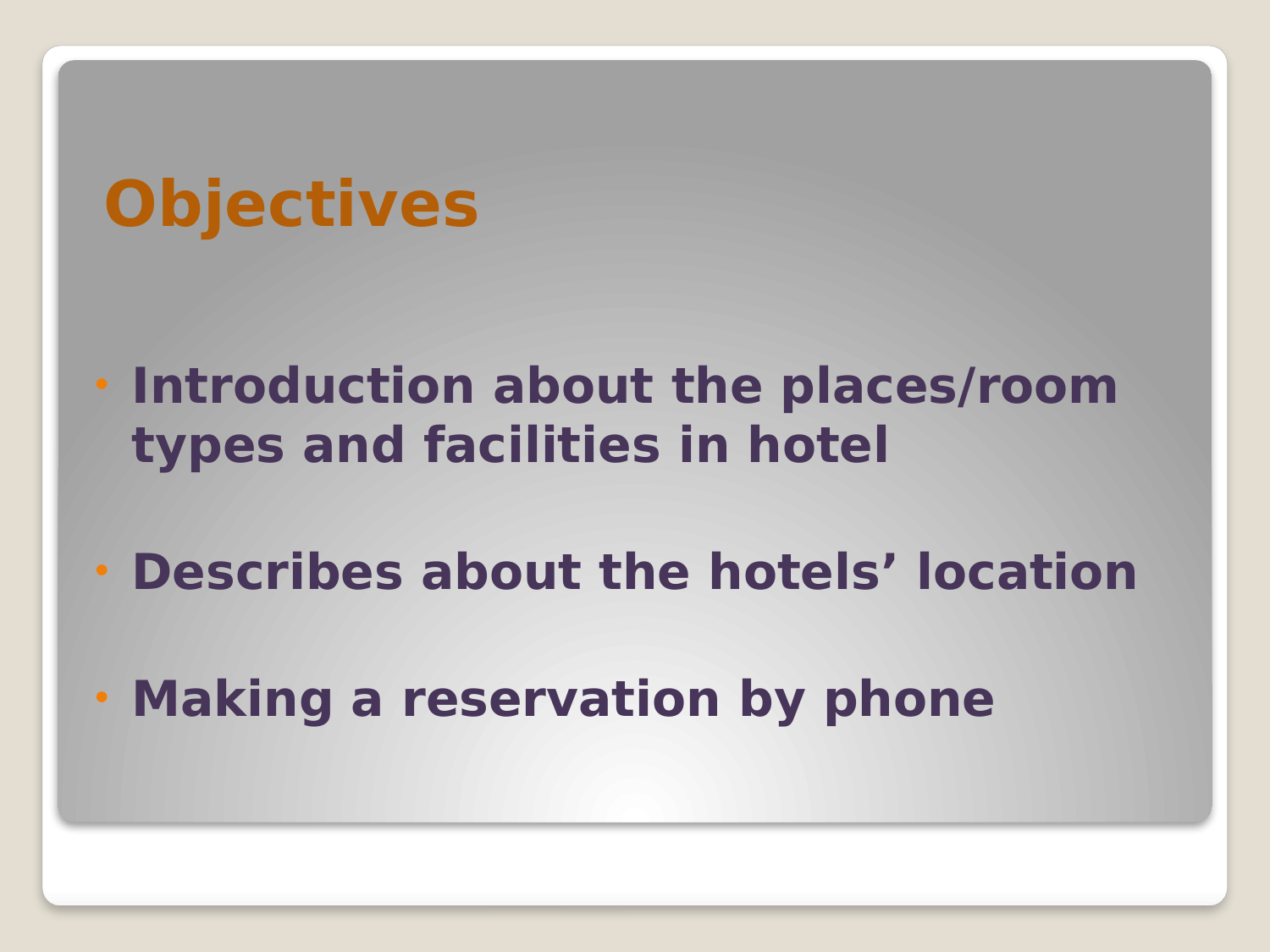

# Objectives

Introduction about the places/room types and facilities in hotel

Describes about the hotels’ location

Making a reservation by phone